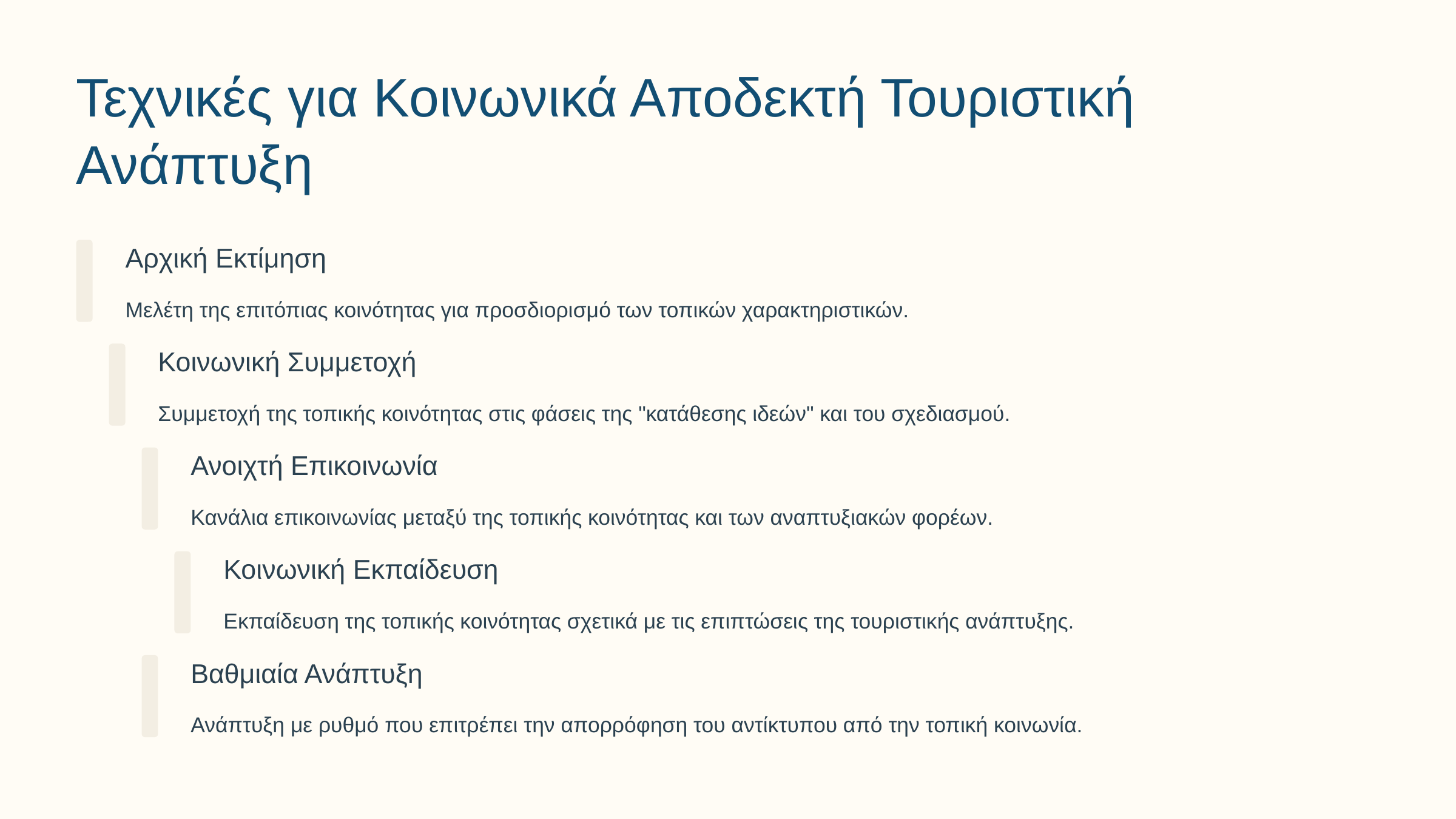

Τεχνικές για Κοινωνικά Αποδεκτή Τουριστική Ανάπτυξη

Αρχική Εκτίμηση
Μελέτη της επιτόπιας κοινότητας για προσδιορισμό των τοπικών χαρακτηριστικών.

Κοινωνική Συμμετοχή
Συμμετοχή της τοπικής κοινότητας στις φάσεις της "κατάθεσης ιδεών" και του σχεδιασμού.

Ανοιχτή Επικοινωνία
Κανάλια επικοινωνίας μεταξύ της τοπικής κοινότητας και των αναπτυξιακών φορέων.

Κοινωνική Εκπαίδευση
Εκπαίδευση της τοπικής κοινότητας σχετικά με τις επιπτώσεις της τουριστικής ανάπτυξης.

Βαθμιαία Ανάπτυξη
Ανάπτυξη με ρυθμό που επιτρέπει την απορρόφηση του αντίκτυπου από την τοπική κοινωνία.